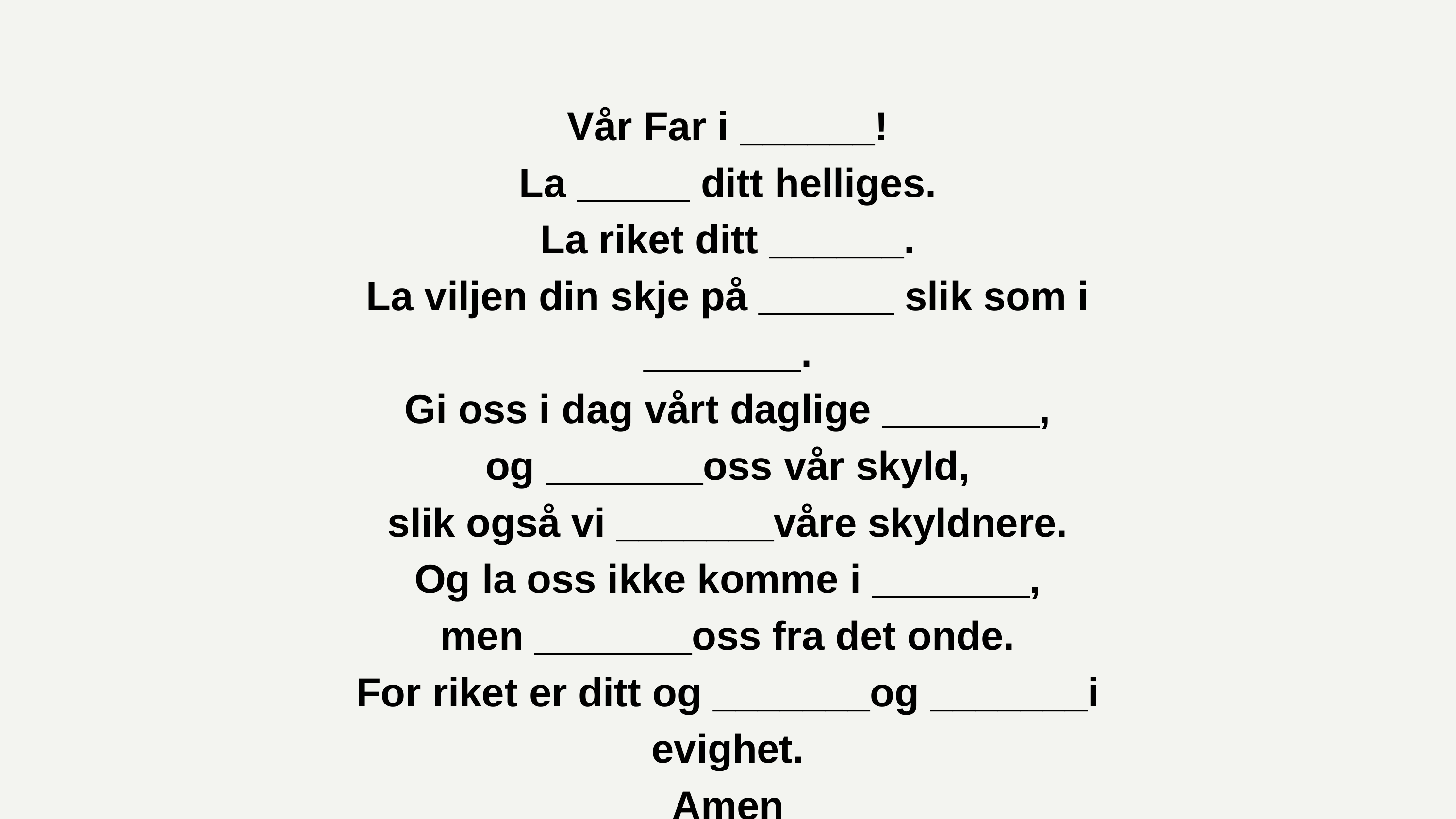

Vår Far i ______!
La _____ ditt helliges.
La riket ditt ______.
La viljen din skje på ______ slik som i _______.
Gi oss i dag vårt daglige _______,
og _______oss vår skyld,
slik også vi _______våre skyldnere.
Og la oss ikke komme i _______,
men _______oss fra det onde.
For riket er ditt og _______og _______i evighet.
Amen